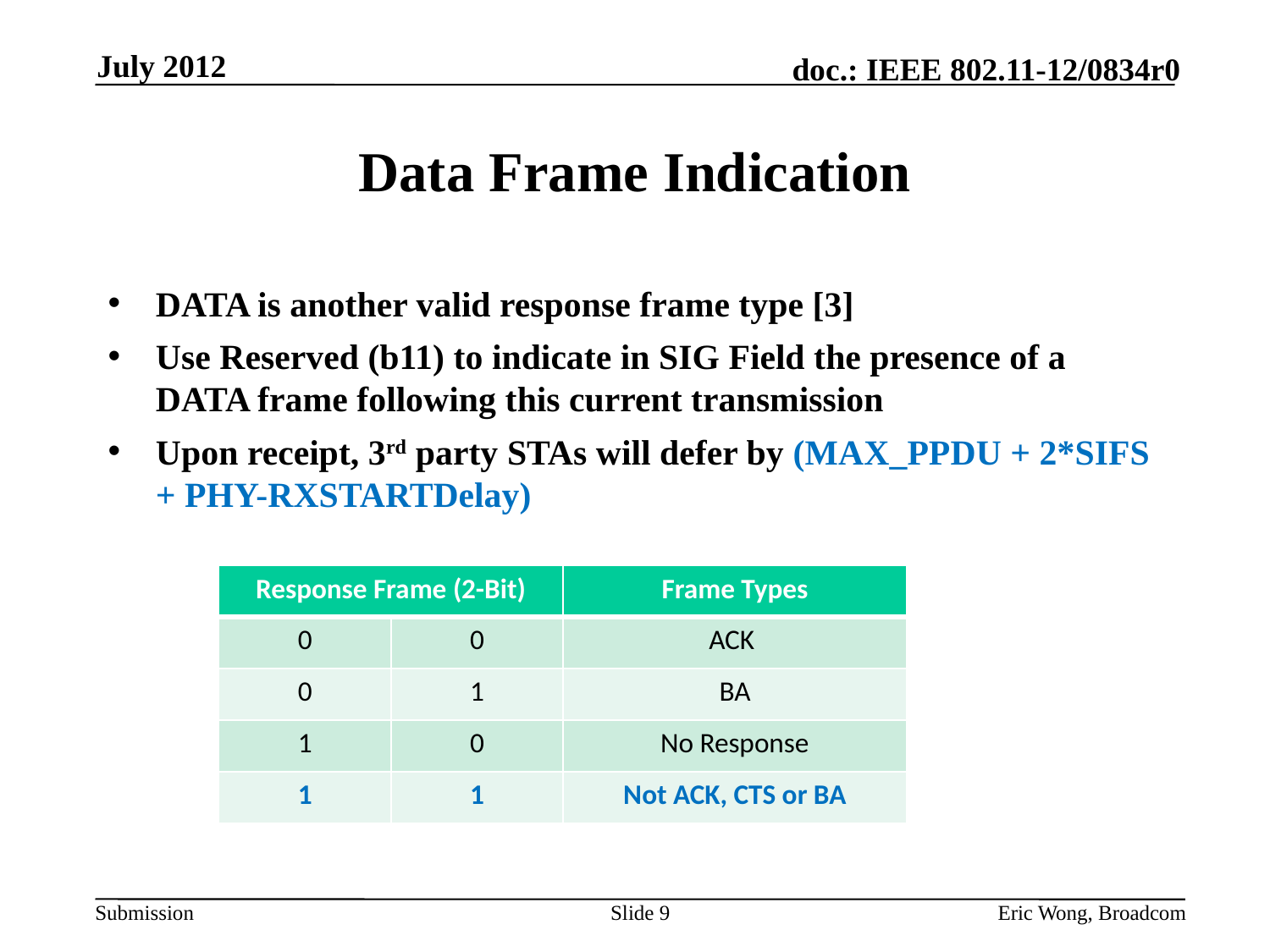

July 2012
# Data Frame Indication
DATA is another valid response frame type [3]
Use Reserved (b11) to indicate in SIG Field the presence of a DATA frame following this current transmission
Upon receipt, 3rd party STAs will defer by (MAX_PPDU + 2*SIFS + PHY-RXSTARTDelay)
| Response Frame (2-Bit) |  | Frame Types |
| --- | --- | --- |
| 0 | 0 | ACK |
| 0 | 1 | BA |
| 1 | 0 | No Response |
| 1 | 1 | Not ACK, CTS or BA |
Slide 9
Eric Wong, Broadcom